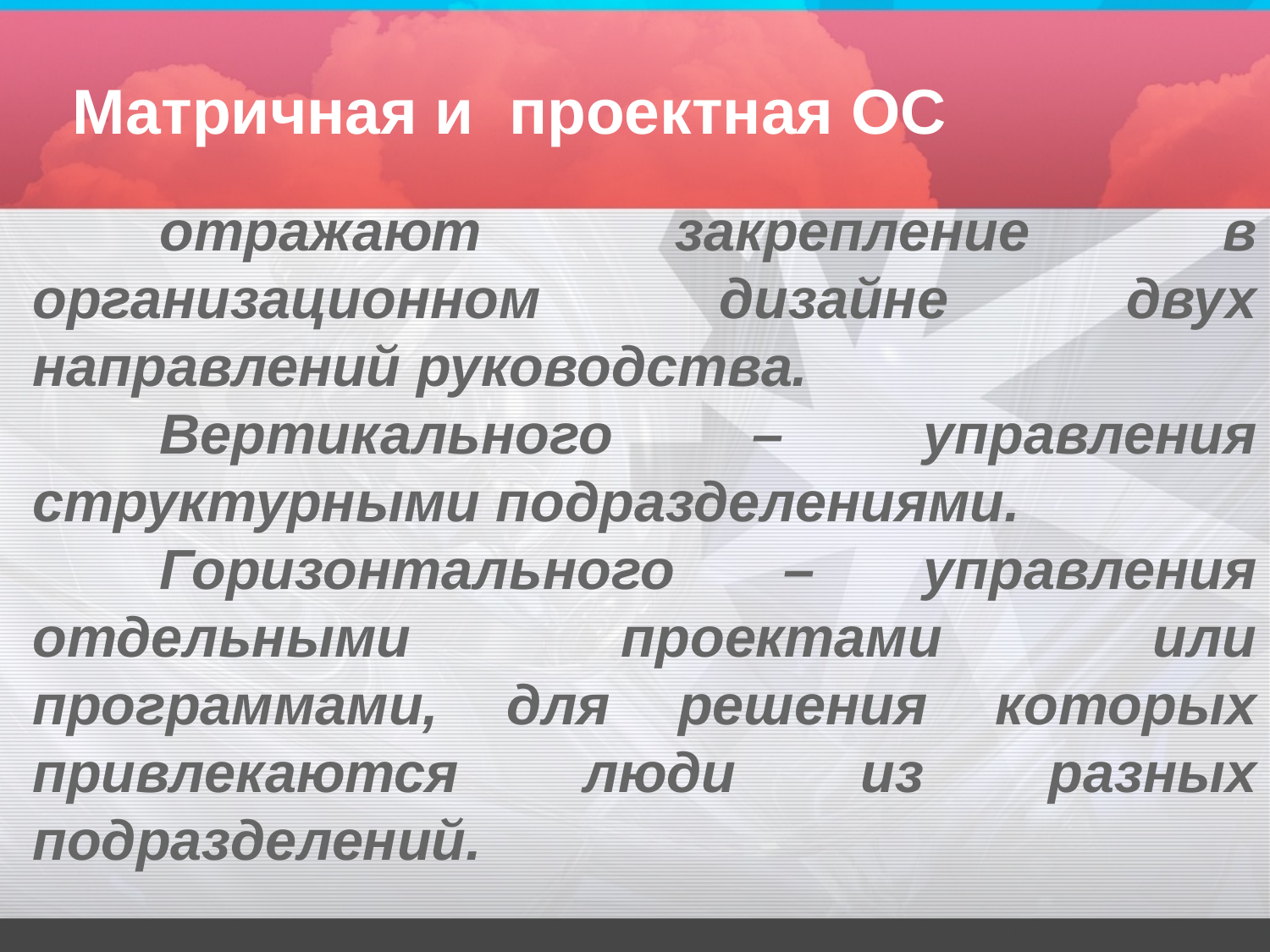

# Матричная и  проектная ОС
	отражают закрепление в организационном дизайне двух направлений руководства.
	Вертикального – управления структурными подразделениями.
	Горизонтального – управления отдельными проектами или программами, для решения которых привлекаются люди из разных подразделений.